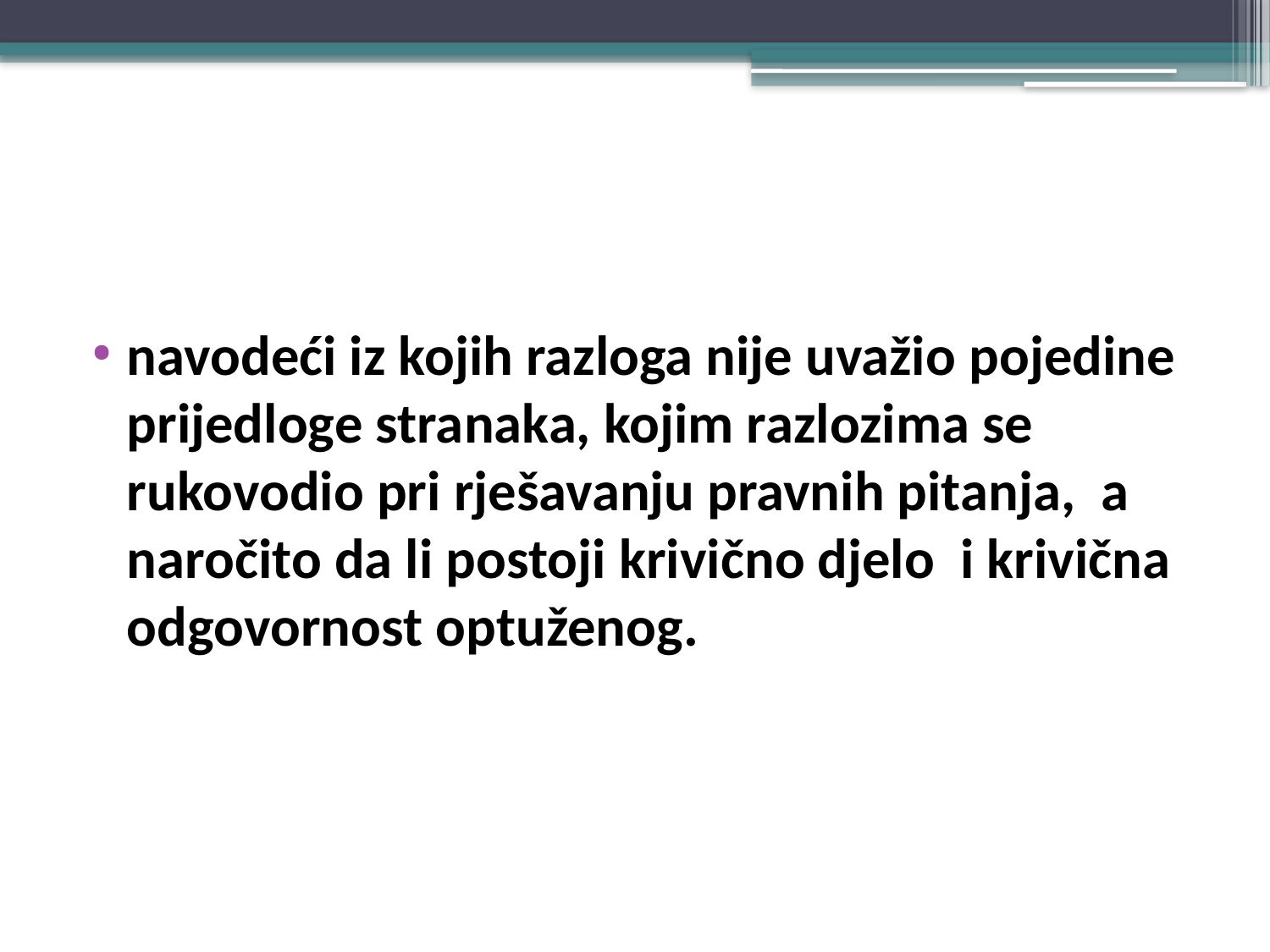

#
navodeći iz kojih razloga nije uvažio pojedine prijedloge stranaka, kojim razlozima se rukovodio pri rješavanju pravnih pitanja,  a naročito da li postoji krivično djelo  i krivična odgovornost optuženog.